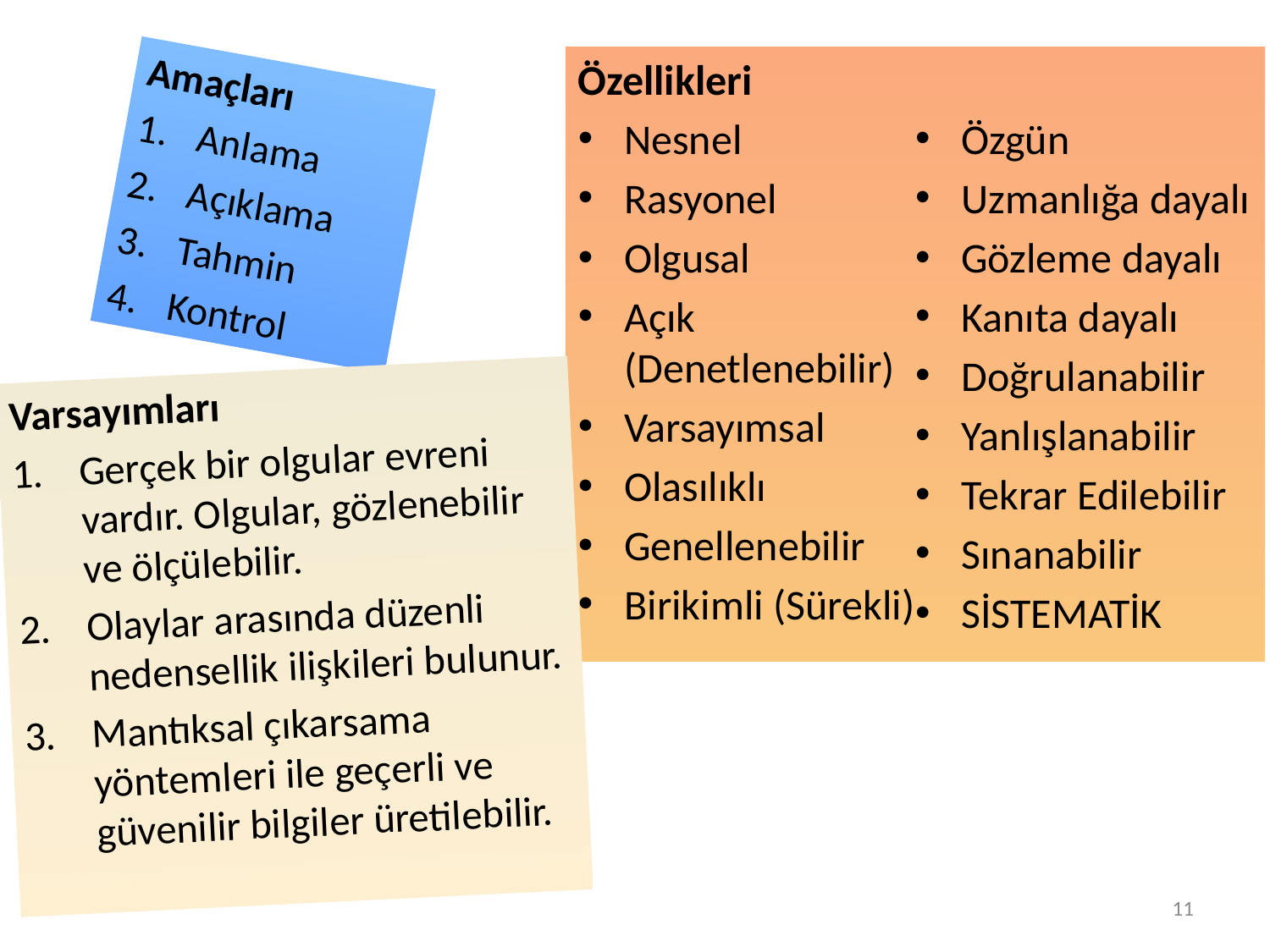

Özellikleri
Nesnel
Rasyonel
Olgusal
Açık (Denetlenebilir)
Varsayımsal
Olasılıklı
Genellenebilir
Birikimli (Sürekli)

Özgün
Uzmanlığa dayalı
Gözleme dayalı
Kanıta dayalı
Doğrulanabilir
Yanlışlanabilir
Tekrar Edilebilir
Sınanabilir
SİSTEMATİK
Amaçları
Anlama
Açıklama
Tahmin
Kontrol
Varsayımları
Gerçek bir olgular evreni vardır. Olgular, gözlenebilir ve ölçülebilir.
Olaylar arasında düzenli nedensellik ilişkileri bulunur.
Mantıksal çıkarsama yöntemleri ile geçerli ve güvenilir bilgiler üretilebilir.
11